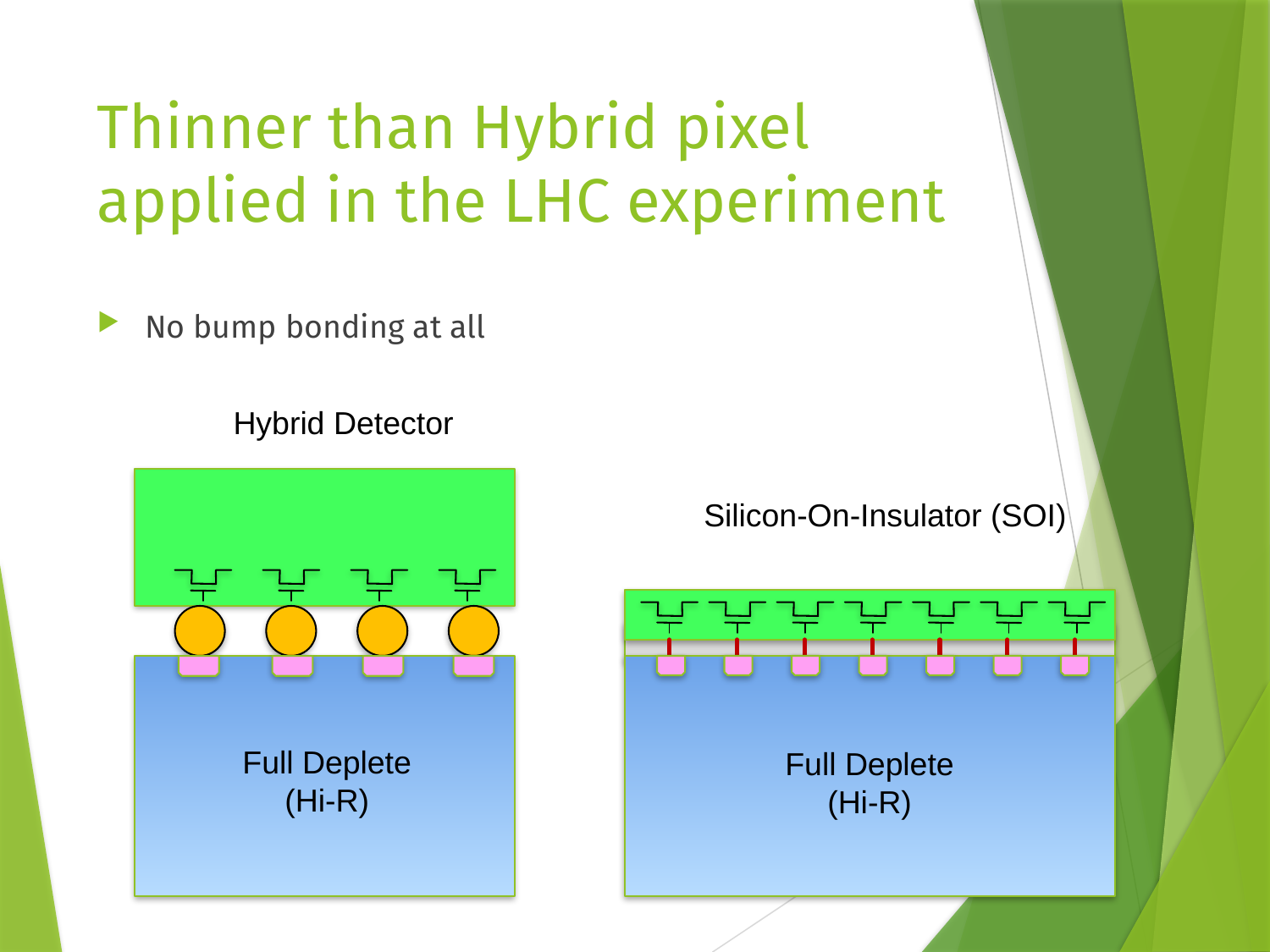

# Thinner than Hybrid pixel applied in the LHC experiment
No bump bonding at all
Hybrid Detector

Silicon-On-Insulator (SOI)

Full Deplete
(Hi-R)

Full Deplete
(Hi-R)